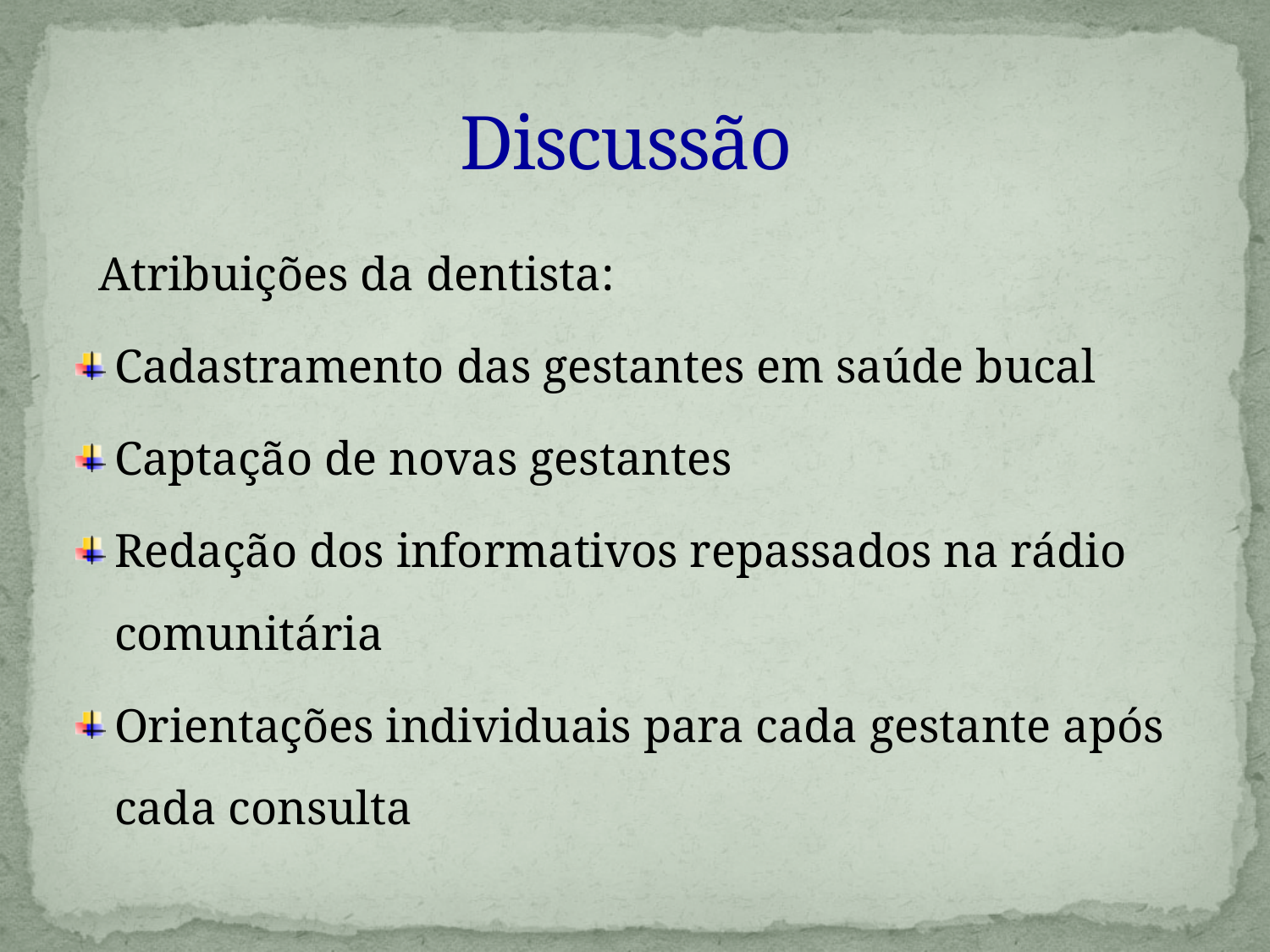

# Discussão
  Atribuições da dentista:
Cadastramento das gestantes em saúde bucal
Captação de novas gestantes
Redação dos informativos repassados na rádio comunitária
Orientações individuais para cada gestante após cada consulta